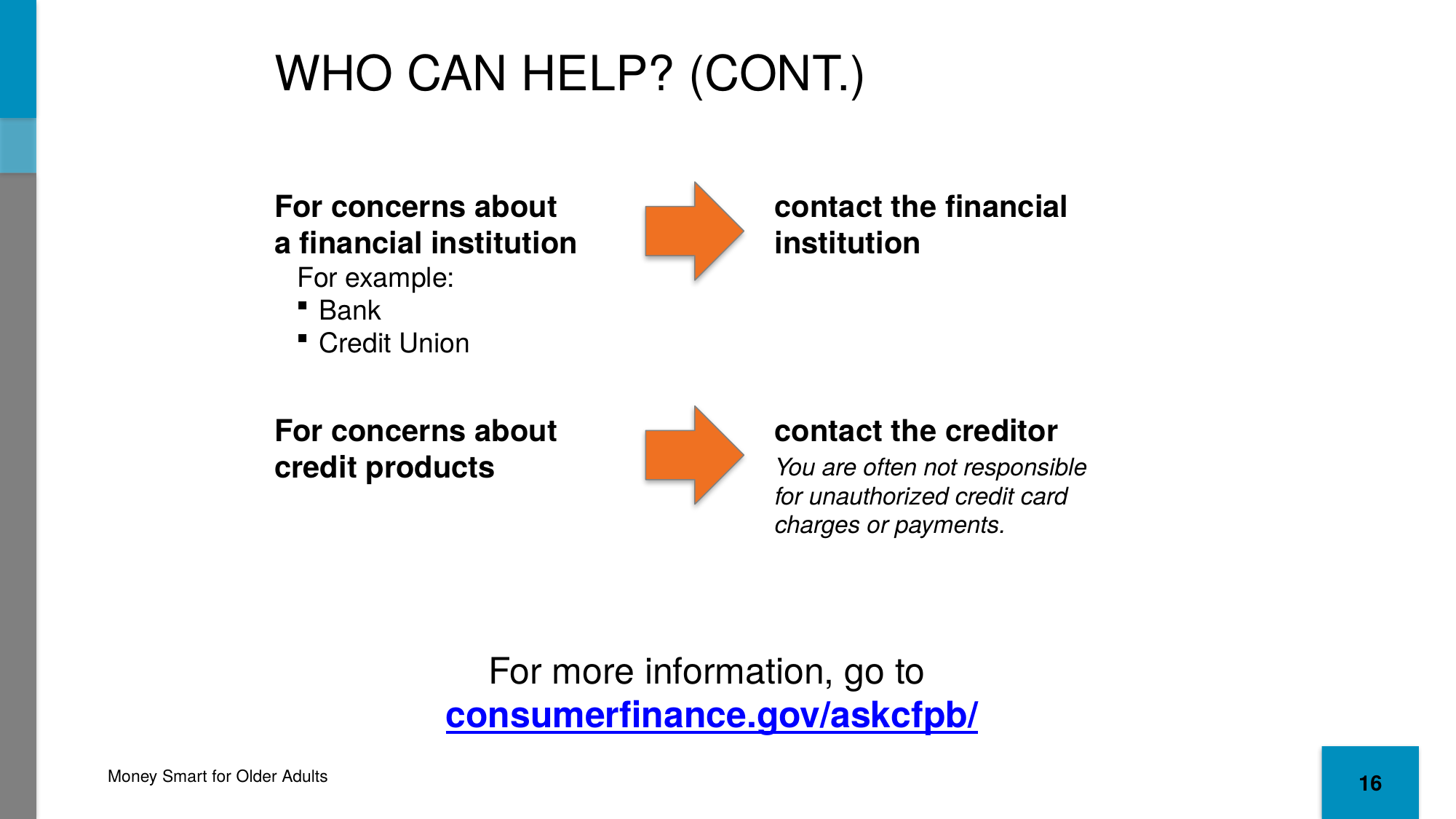

# Who Can Help? (cont.)

contact the financial institution
For concerns about
a financial institution
   For example:
Bank
Credit Union

contact the creditor
For concerns about
credit products

You are often not responsible for unauthorized credit card charges or payments.
For more information, go to consumerfinance.gov/askcfpb/